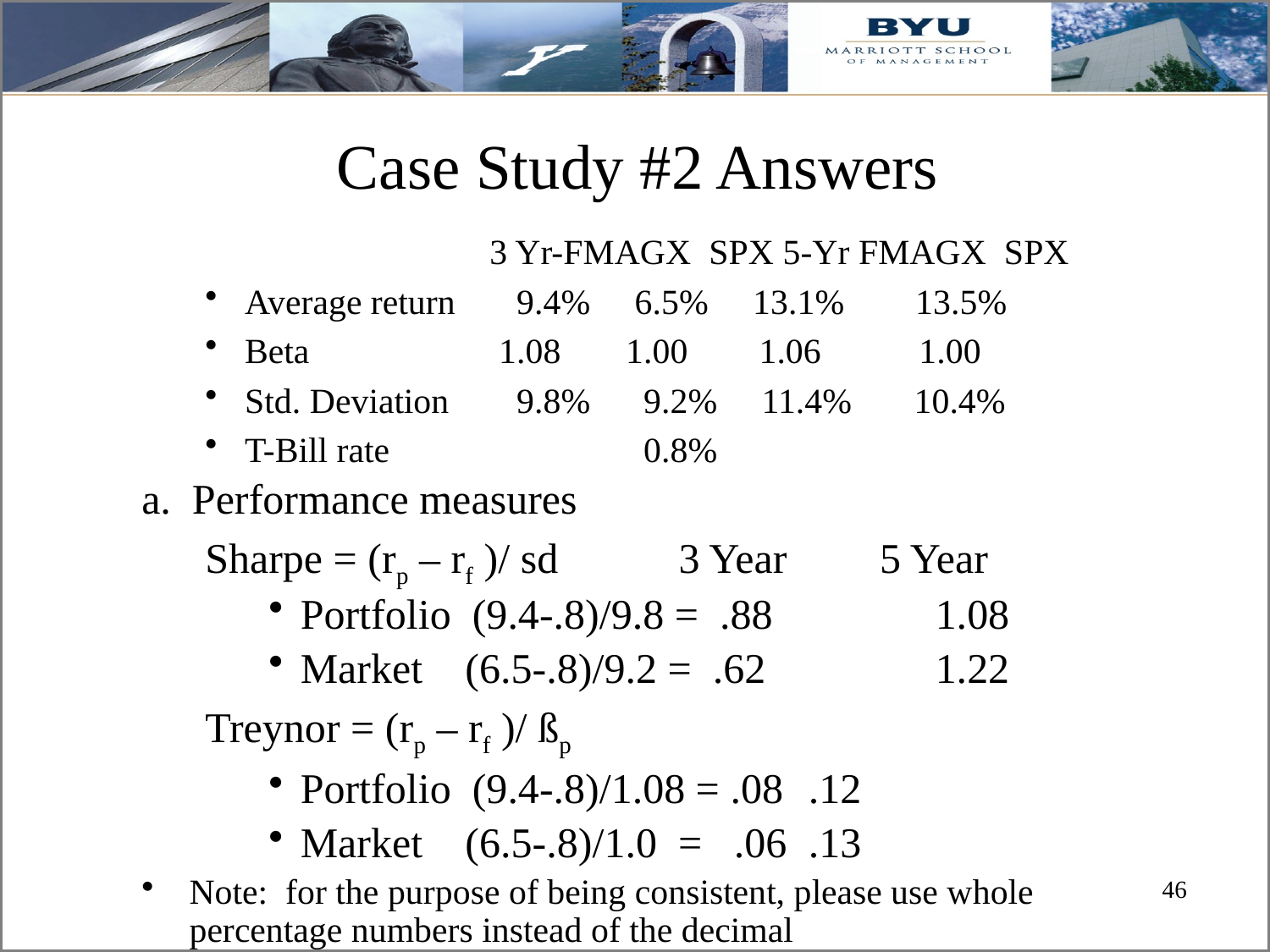

# Case Study #2 Answers
                                3 Yr-FMAGX  SPX 5-Yr FMAGX  SPX
Average return	  9.4%	 6.5%	13.1%        13.5%
Beta                     	1.08	1.00        1.06           1.00
Std. Deviation   	  9.8%	  9.2%	 11.4%       10.4%
T-Bill rate		  0.8%
a.  Performance measures
Sharpe = (rp – rf )/ sd	     3 Year	5 Year
Portfolio  (9.4-.8)/9.8 =  .88		1.08
Market    (6.5-.8)/9.2 =  .62		1.22
Treynor = (rp – rf )/ ßp
Portfolio  (9.4-.8)/1.08 = .08 	.12
Market    (6.5-.8)/1.0  =   .06 	.13
Note:  for the purpose of being consistent, please use whole percentage numbers instead of the decimal